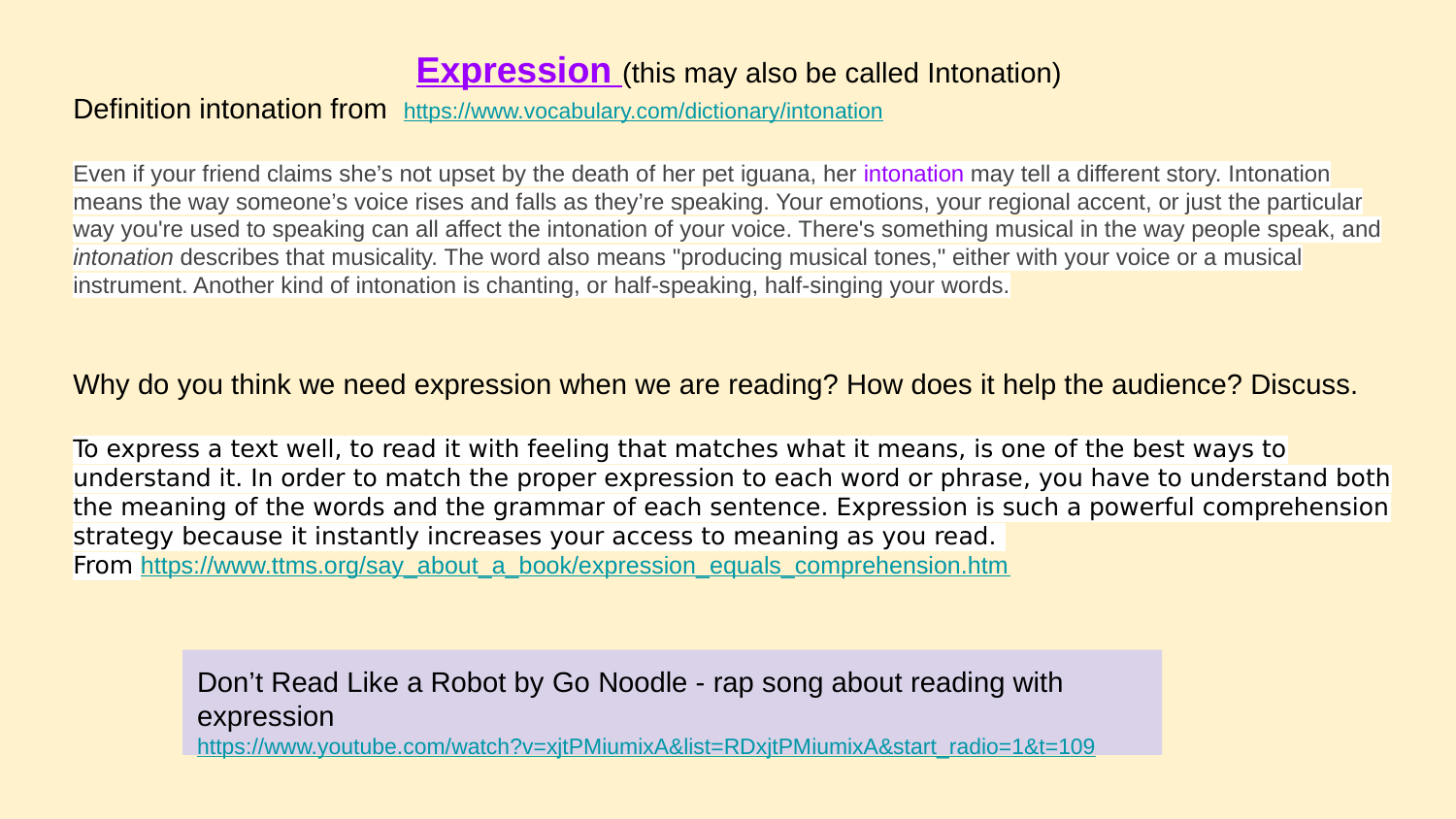

Expression (this may also be called Intonation)
Definition intonation from  https://www.vocabulary.com/dictionary/intonation

Even if your friend claims she’s not upset by the death of her pet iguana, her intonation may tell a different story. Intonation means the way someone’s voice rises and falls as they’re speaking. Your emotions, your regional accent, or just the particular way you're used to speaking can all affect the intonation of your voice. There's something musical in the way people speak, and intonation describes that musicality. The word also means "producing musical tones," either with your voice or a musical instrument. Another kind of intonation is chanting, or half-speaking, half-singing your words.

Why do you think we need expression when we are reading? How does it help the audience? Discuss.

To express a text well, to read it with feeling that matches what it means, is one of the best ways to understand it. In order to match the proper expression to each word or phrase, you have to understand both the meaning of the words and the grammar of each sentence. Expression is such a powerful comprehension strategy because it instantly increases your access to meaning as you read.
From https://www.ttms.org/say_about_a_book/expression_equals_comprehension.htm

Don’t Read Like a Robot by Go Noodle - rap song about reading with expression https://www.youtube.com/watch?v=xjtPMiumixA&list=RDxjtPMiumixA&start_radio=1&t=109